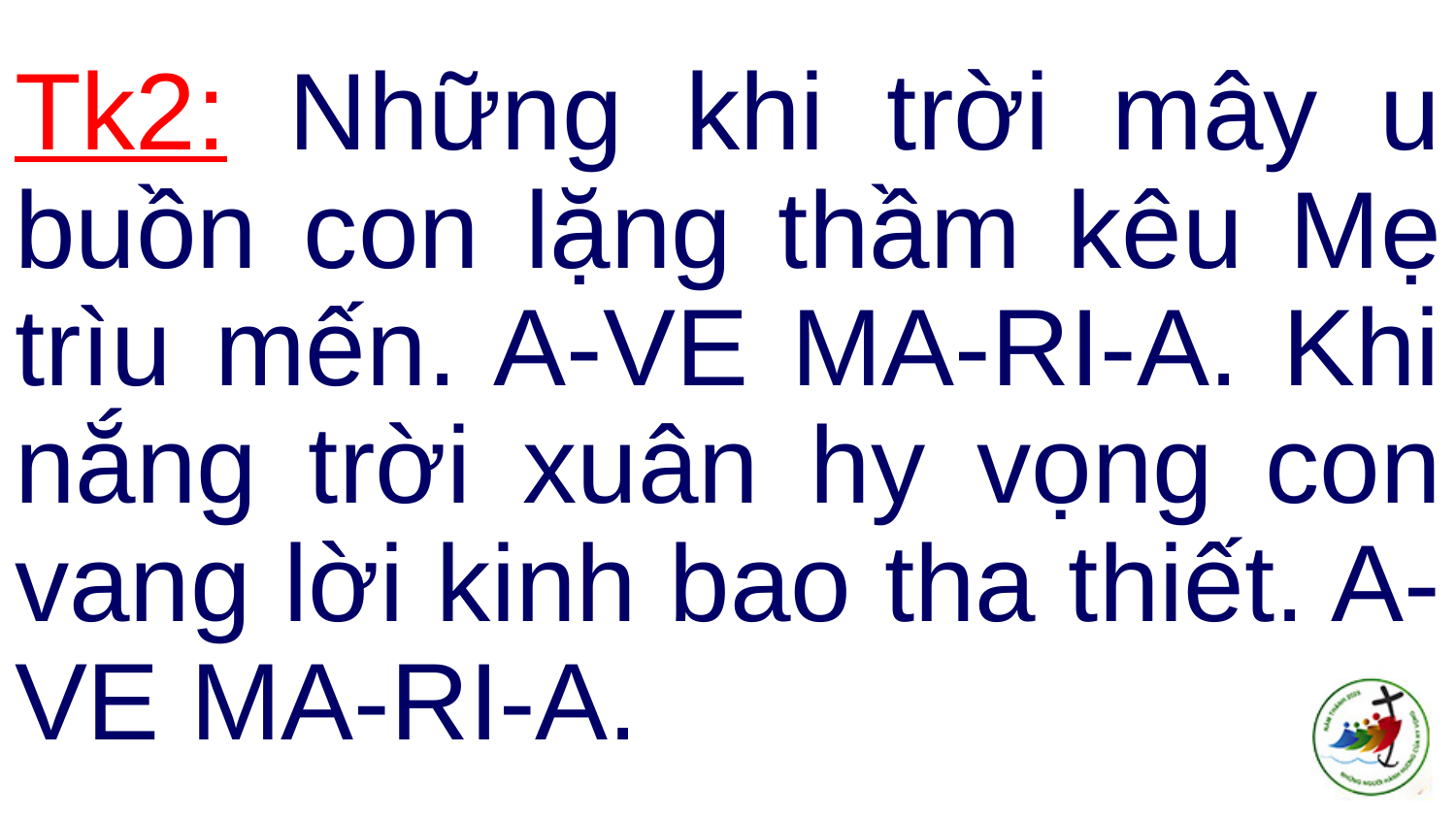

Tk2: Những khi trời mây u buồn con lặng thầm kêu Mẹ trìu mến. A-VE MA-RI-A. Khi nắng trời xuân hy vọng con vang lời kinh bao tha thiết. A-VE MA-RI-A.